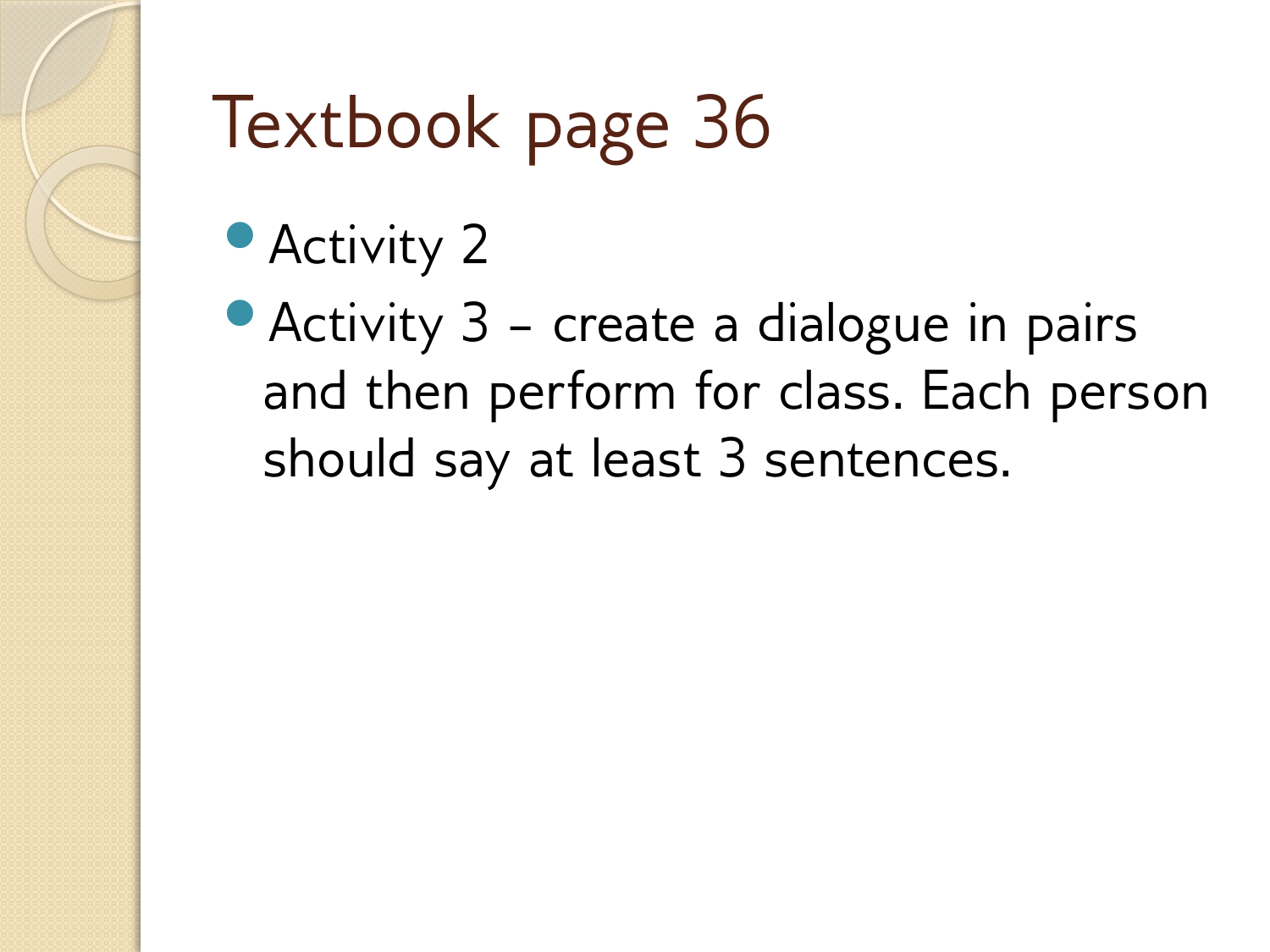

# Textbook page 36
Activity 2
Activity 3 – create a dialogue in pairs and then perform for class. Each person should say at least 3 sentences.